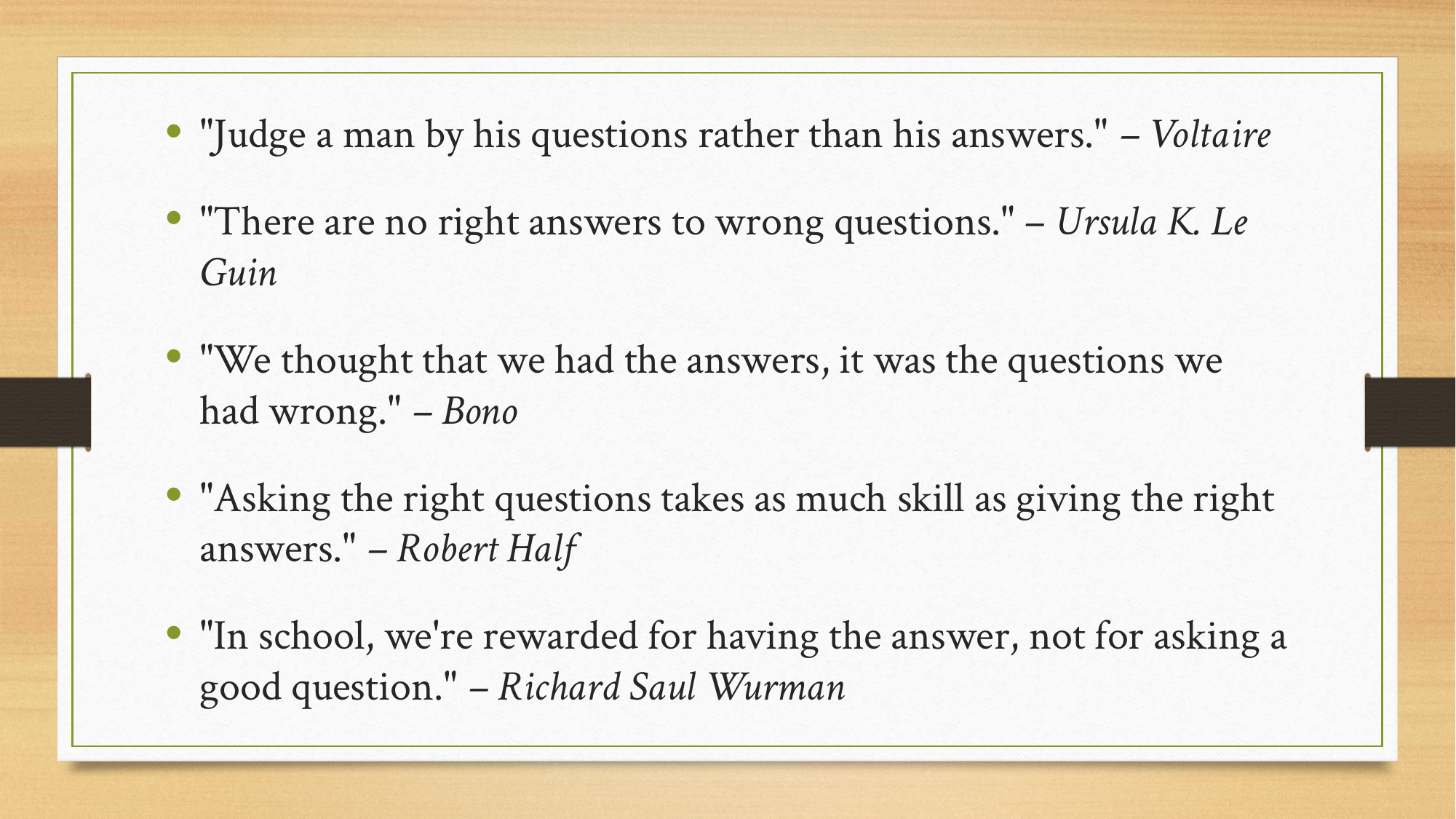

"Judge a man by his questions rather than his answers." – Voltaire
"There are no right answers to wrong questions." – Ursula K. Le Guin
"We thought that we had the answers, it was the questions we had wrong." – Bono
"Asking the right questions takes as much skill as giving the right answers." – Robert Half
"In school, we're rewarded for having the answer, not for asking a good question." – Richard Saul Wurman